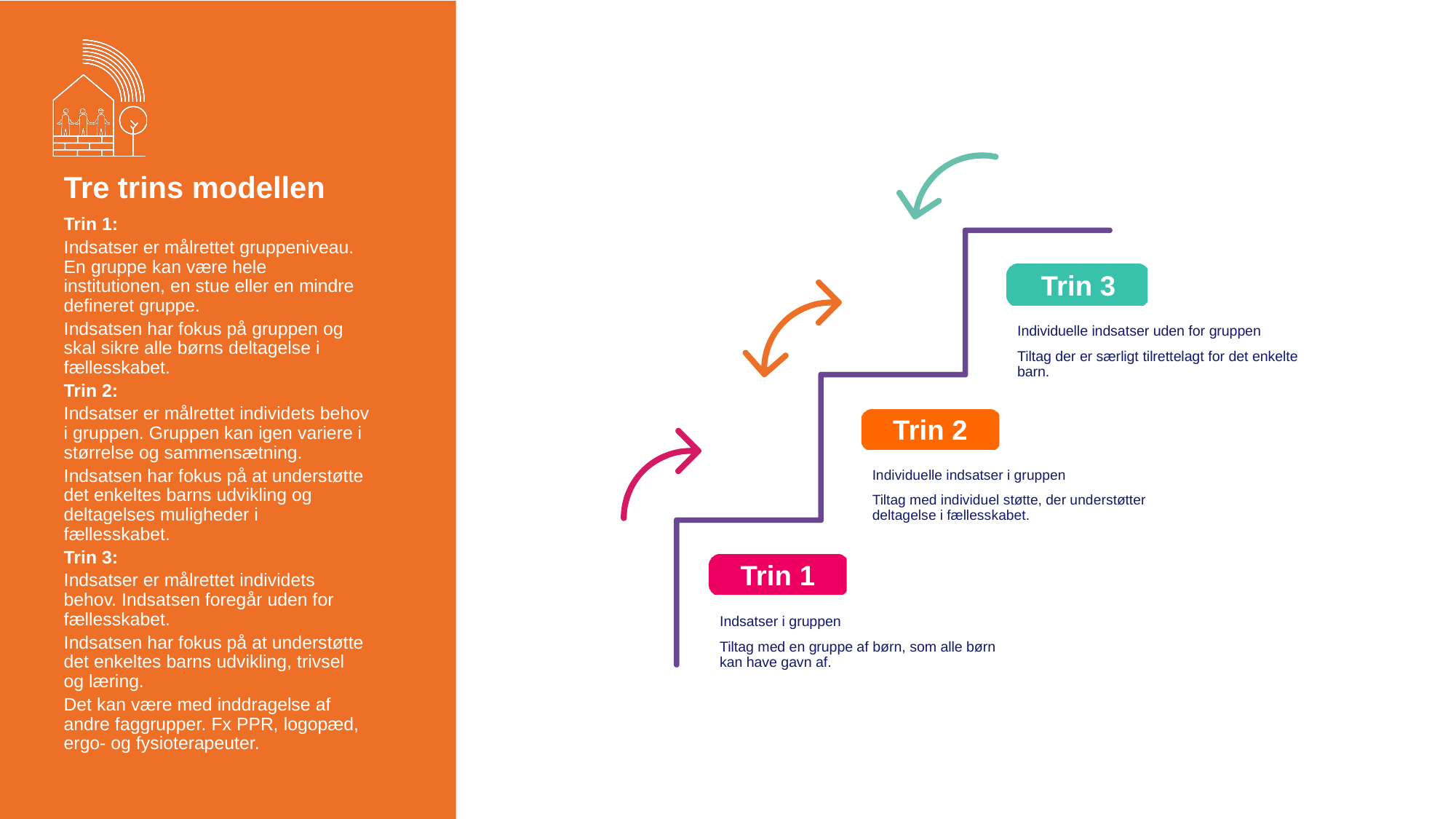

# Tre trins modellen
Trin 1:
Indsatser er målrettet gruppeniveau. En gruppe kan være hele institutionen, en stue eller en mindre defineret gruppe.
Indsatsen har fokus på gruppen og skal sikre alle børns deltagelse i fællesskabet.
Trin 2:
Indsatser er målrettet individets behov i gruppen. Gruppen kan igen variere i størrelse og sammensætning.
Indsatsen har fokus på at understøtte det enkeltes barns udvikling og deltagelses muligheder i fællesskabet.
Trin 3:
Indsatser er målrettet individets behov. Indsatsen foregår uden for fællesskabet.
Indsatsen har fokus på at understøtte det enkeltes barns udvikling, trivsel og læring.
Det kan være med inddragelse af andre faggrupper. Fx PPR, logopæd, ergo- og fysioterapeuter.

Individuelle indsatser uden for gruppen
Tiltag der er særligt tilrettelagt for det enkelte barn.
Individuelle indsatser i gruppen
Tiltag med individuel støtte, der understøtter deltagelse i fællesskabet.
Indsatser i gruppen
Tiltag med en gruppe af børn, som alle børn kan have gavn af.